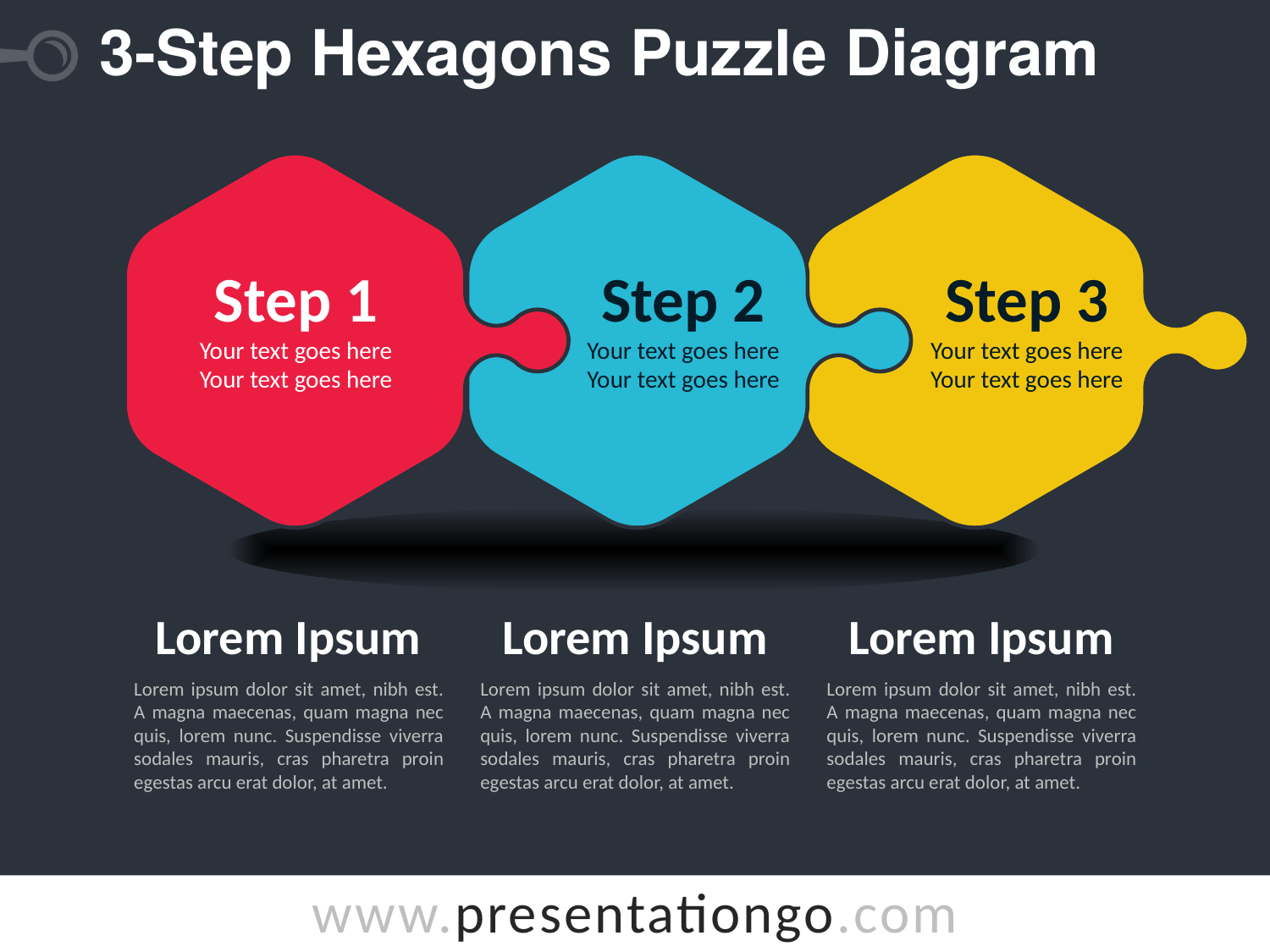

# 3-Step Hexagons Puzzle Diagram

Step 1
Your text goes here
Your text goes here
Step 2
Your text goes here
Your text goes here
Step 3
Your text goes here
Your text goes here

Lorem Ipsum
Lorem ipsum dolor sit amet, nibh est. A magna maecenas, quam magna nec quis, lorem nunc. Suspendisse viverra sodales mauris, cras pharetra proin egestas arcu erat dolor, at amet.
Lorem Ipsum
Lorem ipsum dolor sit amet, nibh est. A magna maecenas, quam magna nec quis, lorem nunc. Suspendisse viverra sodales mauris, cras pharetra proin egestas arcu erat dolor, at amet.
Lorem Ipsum
Lorem ipsum dolor sit amet, nibh est. A magna maecenas, quam magna nec quis, lorem nunc. Suspendisse viverra sodales mauris, cras pharetra proin egestas arcu erat dolor, at amet.